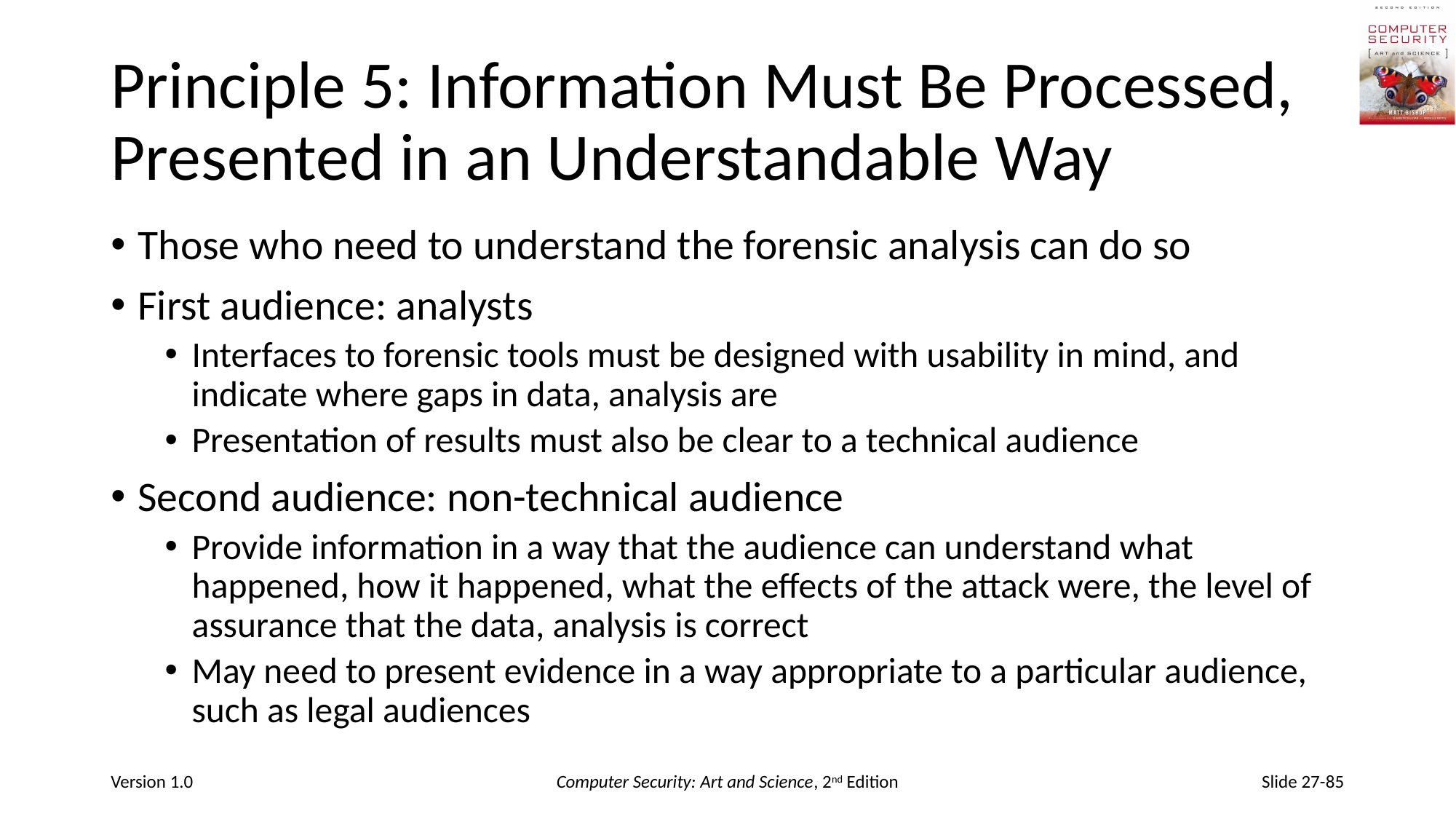

# Principle 5: Information Must Be Processed, Presented in an Understandable Way
Those who need to understand the forensic analysis can do so
First audience: analysts
Interfaces to forensic tools must be designed with usability in mind, and indicate where gaps in data, analysis are
Presentation of results must also be clear to a technical audience
Second audience: non-technical audience
Provide information in a way that the audience can understand what happened, how it happened, what the effects of the attack were, the level of assurance that the data, analysis is correct
May need to present evidence in a way appropriate to a particular audience, such as legal audiences
Version 1.0
Computer Security: Art and Science, 2nd Edition
Slide 27-85